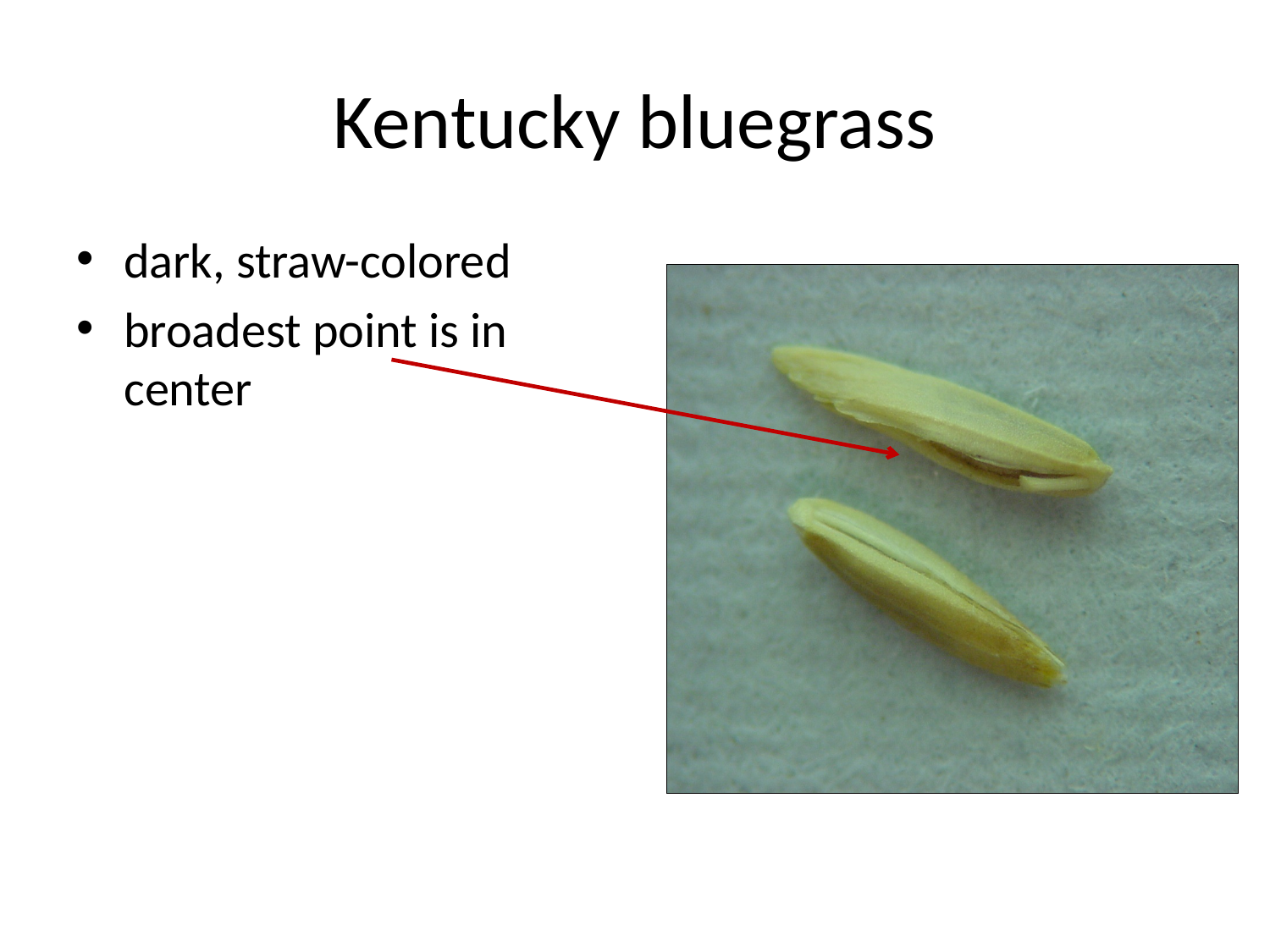

# Kentucky bluegrass
dark, straw-colored
broadest point is in center